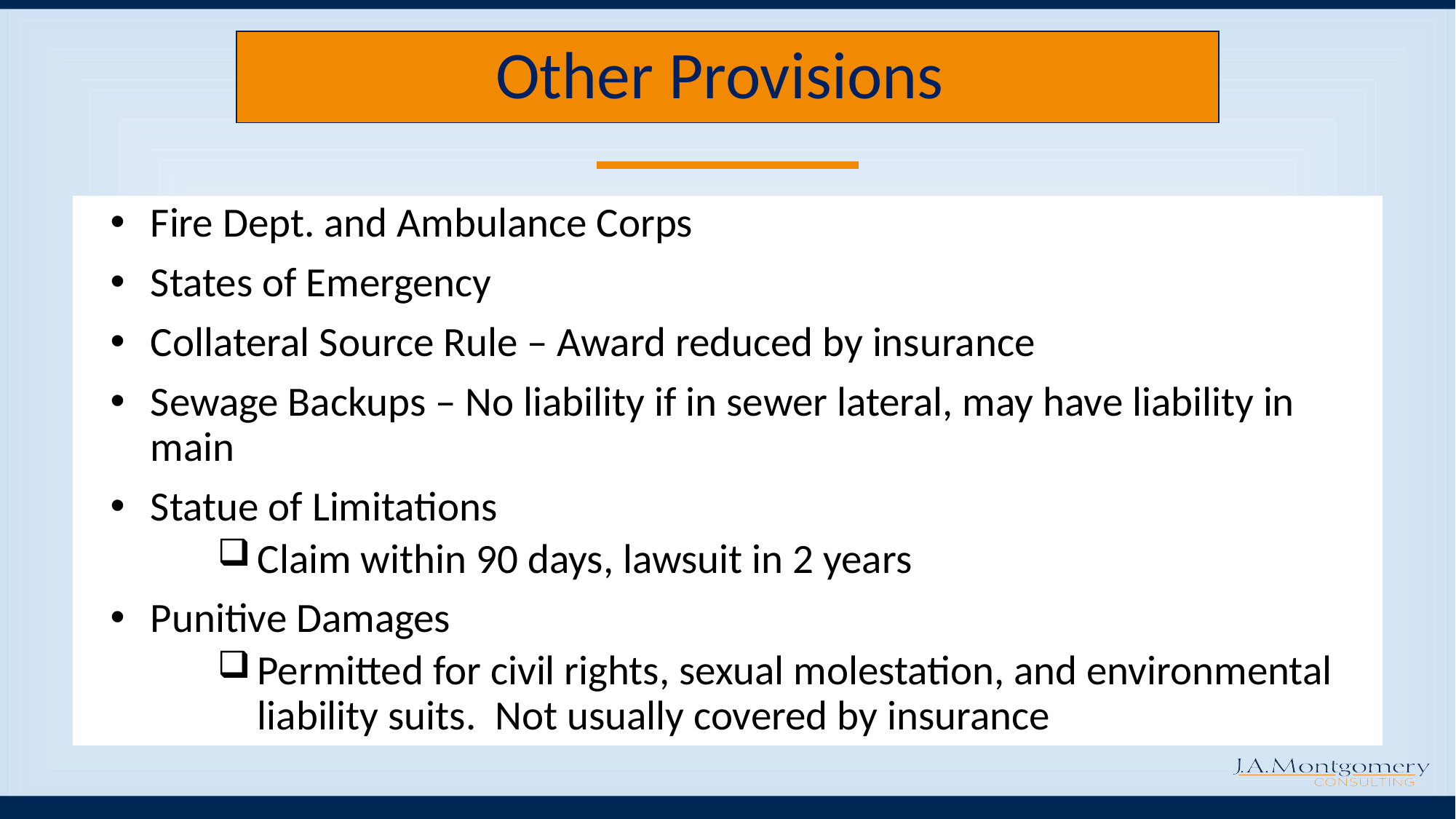

# Other Provisions
Fire Dept. and Ambulance Corps
States of Emergency
Collateral Source Rule – Award reduced by insurance
Sewage Backups – No liability if in sewer lateral, may have liability in main
Statue of Limitations
Claim within 90 days, lawsuit in 2 years
Punitive Damages
Permitted for civil rights, sexual molestation, and environmental liability suits.  Not usually covered by insurance